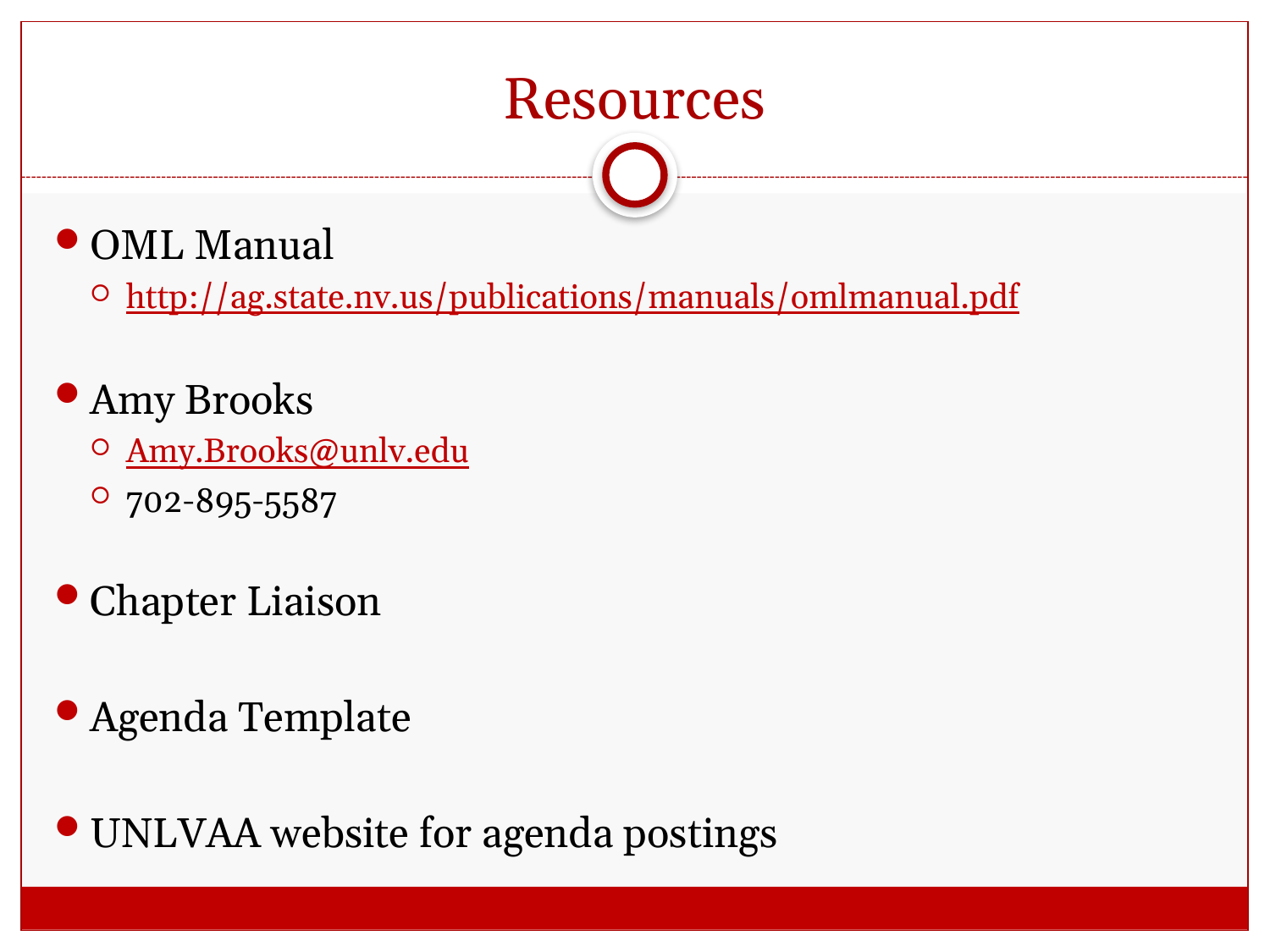

# Resources
OML Manual
http://ag.state.nv.us/publications/manuals/omlmanual.pdf

Amy Brooks
Amy.Brooks@unlv.edu
702-895-5587

Chapter Liaison

Agenda Template

UNLVAA website for agenda postings